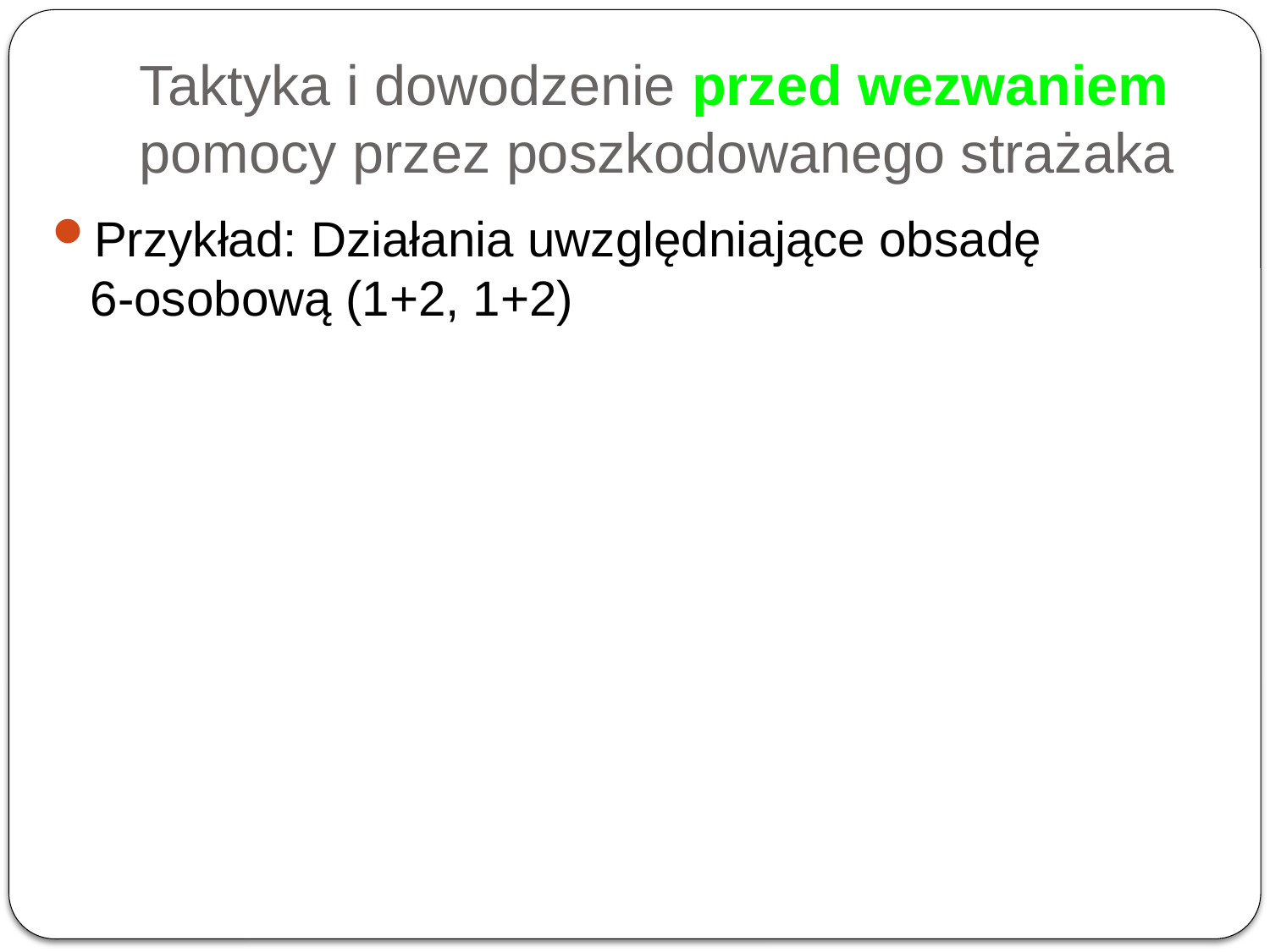

# Taktyka i dowodzenie przed wezwaniem pomocy przez poszkodowanego strażaka
Przykład: Działania uwzględniające obsadę
6-osobową (1+2, 1+2)